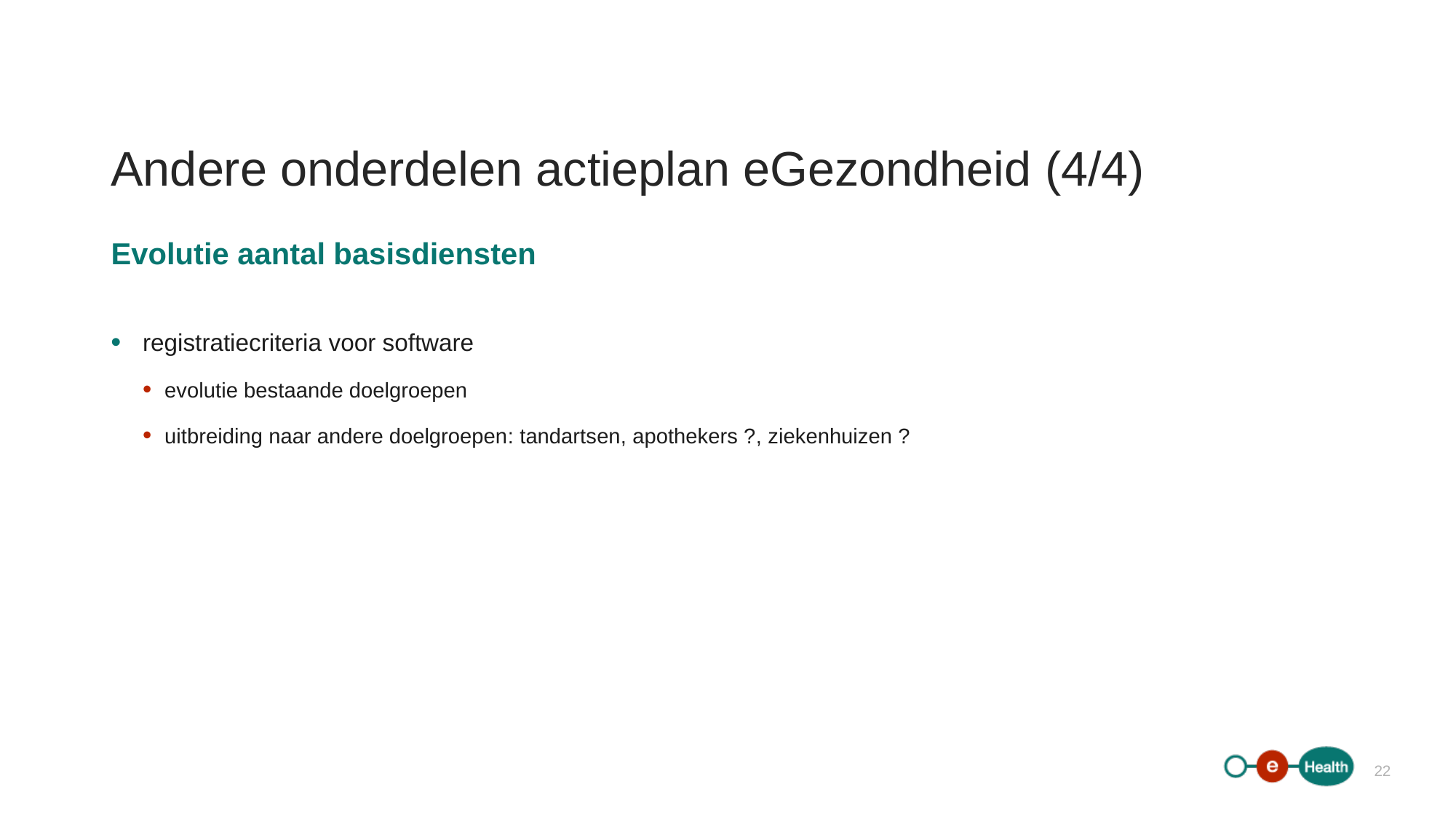

# Andere onderdelen actieplan eGezondheid (4/4)
Evolutie aantal basisdiensten
registratiecriteria voor software
evolutie bestaande doelgroepen
uitbreiding naar andere doelgroepen: tandartsen, apothekers ?, ziekenhuizen ?

22